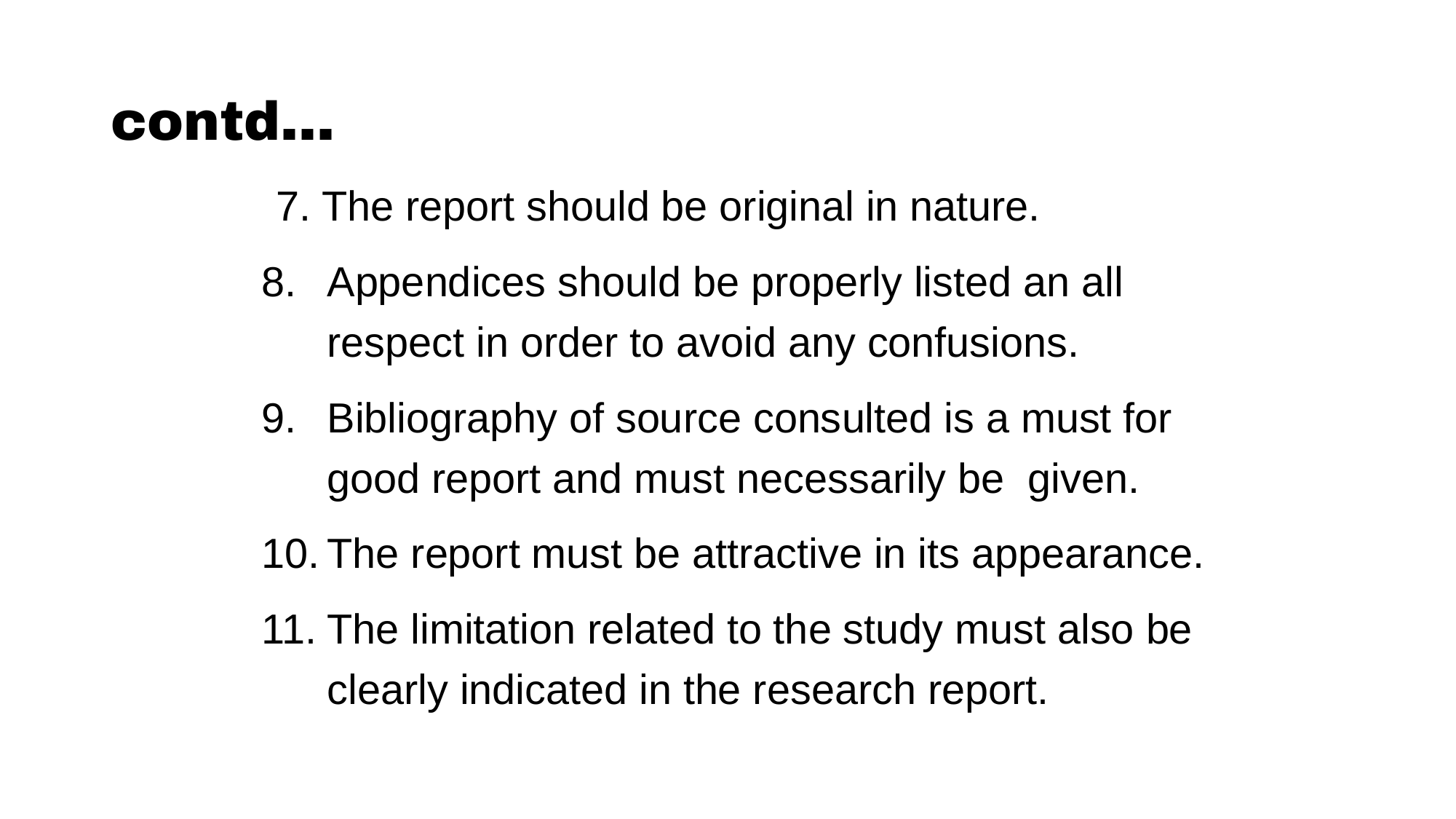

# contd…
7. The report should be original in nature.
Appendices should be properly listed an all respect in order to avoid any confusions.
Bibliography of source consulted is a must for good report and must necessarily be  given.
The report must be attractive in its appearance.
The limitation related to the study must also be clearly indicated in the research report.